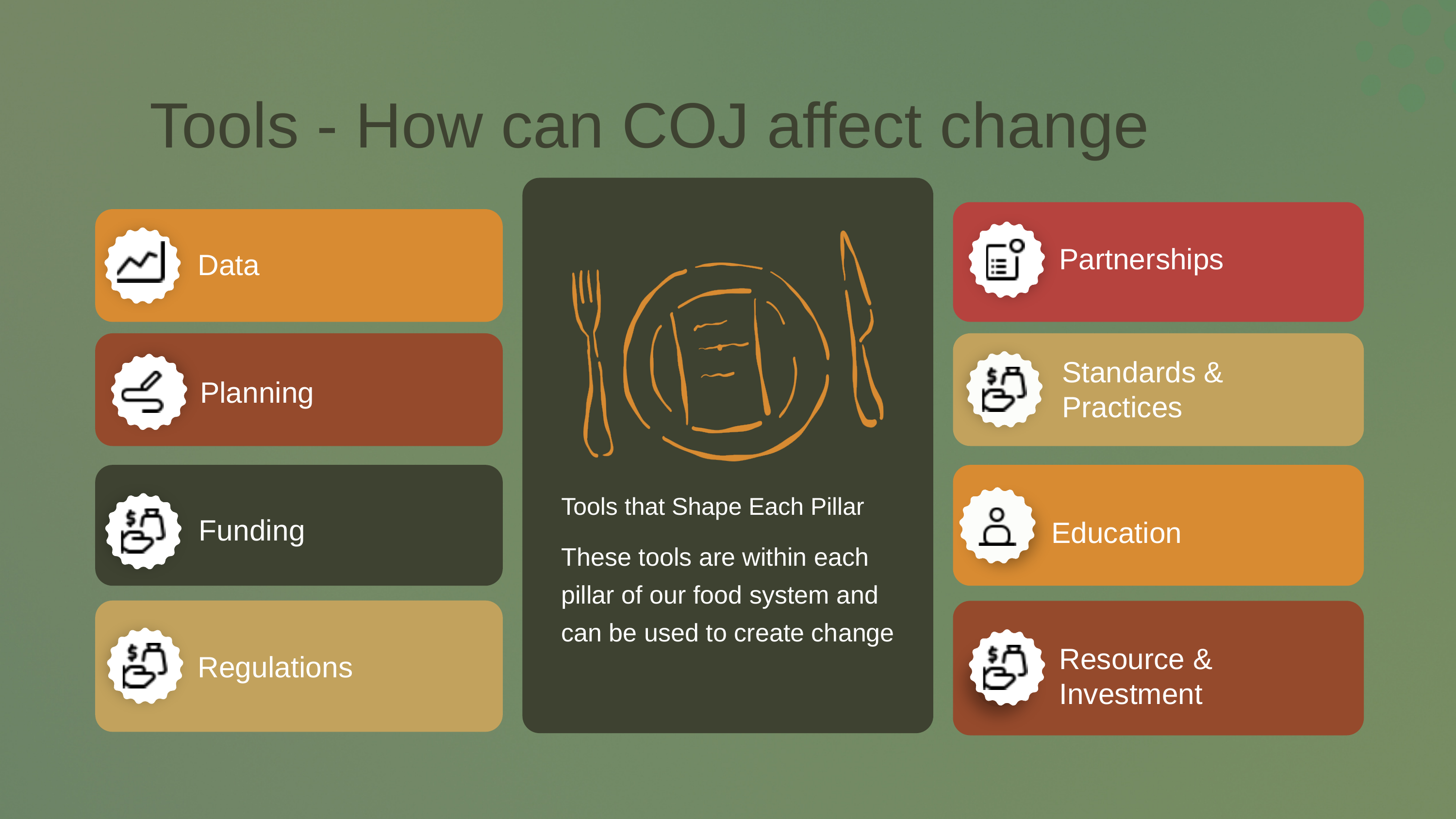

Tools - How can COJ affect change

Partnerships

Data

Standards & Practices

Planning

Education

Tools that Shape Each Pillar

Funding
These tools are within each pillar of our food system and can be used to create change

Resource & Investment

Regulations